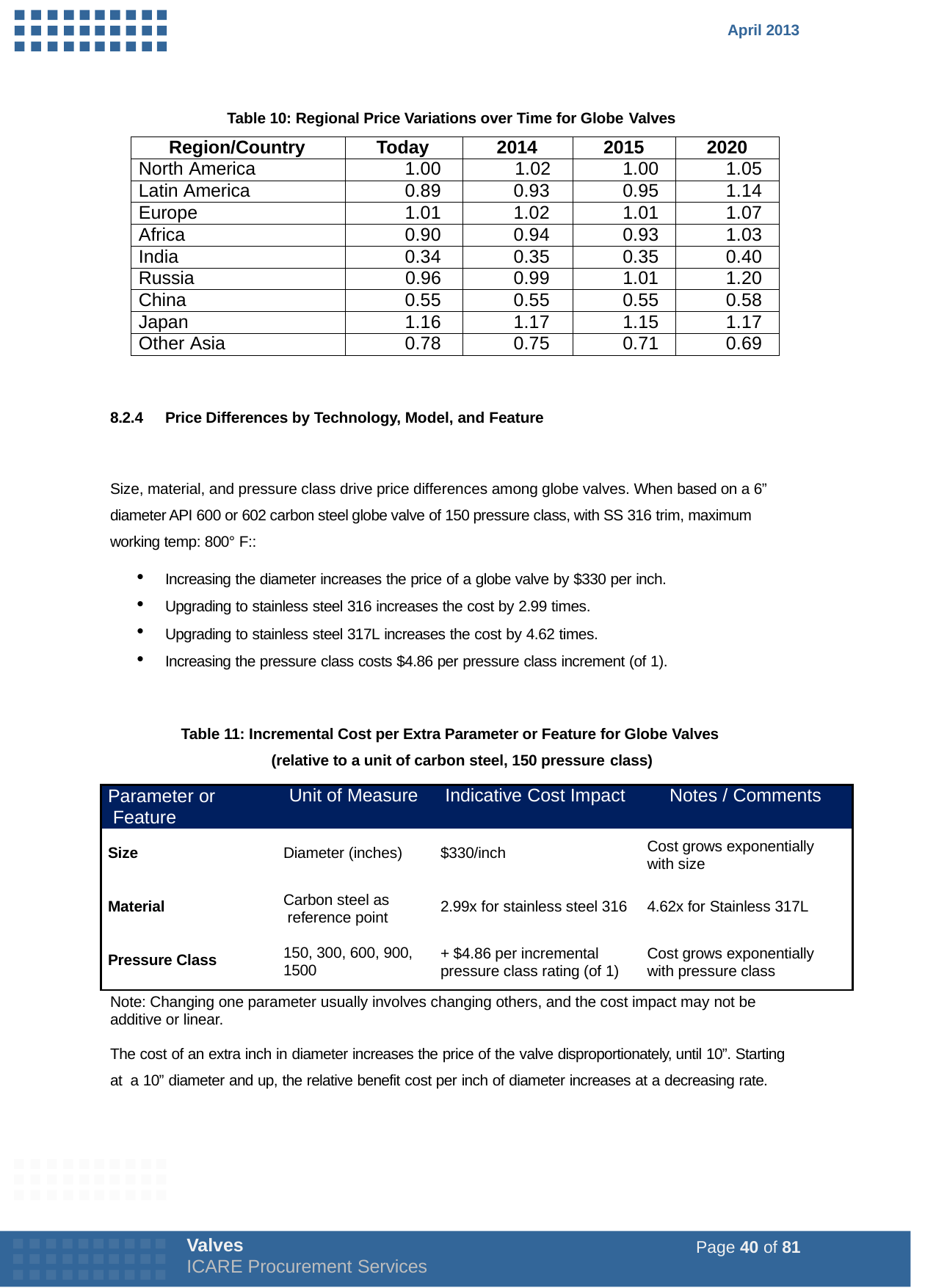

April 2013

Table 10: Regional Price Variations over Time for Globe Valves
| Region/Country | Today | 2014 | 2015 | 2020 |
| --- | --- | --- | --- | --- |
| North America | 1.00 | 1.02 | 1.00 | 1.05 |
| Latin America | 0.89 | 0.93 | 0.95 | 1.14 |
| Europe | 1.01 | 1.02 | 1.01 | 1.07 |
| Africa | 0.90 | 0.94 | 0.93 | 1.03 |
| India | 0.34 | 0.35 | 0.35 | 0.40 |
| Russia | 0.96 | 0.99 | 1.01 | 1.20 |
| China | 0.55 | 0.55 | 0.55 | 0.58 |
| Japan | 1.16 | 1.17 | 1.15 | 1.17 |
| Other Asia | 0.78 | 0.75 | 0.71 | 0.69 |
8.2.4
Price Differences by Technology, Model, and Feature
Size, material, and pressure class drive price differences among globe valves. When based on a 6”  diameter API 600 or 602 carbon steel globe valve of 150 pressure class, with SS 316 trim, maximum  working temp: 800° F::

Increasing the diameter increases the price of a globe valve by $330 per inch.
Upgrading to stainless steel 316 increases the cost by 2.99 times.
Upgrading to stainless steel 317L increases the cost by 4.62 times.
Increasing the pressure class costs $4.86 per pressure class increment (of 1).

Table 11: Incremental Cost per Extra Parameter or Feature for Globe Valves  (relative to a unit of carbon steel, 150 pressure class)
| Parameter or Feature | Unit of Measure | Indicative Cost Impact | Notes / Comments |
| --- | --- | --- | --- |
| Size | Diameter (inches) | $330/inch | Cost grows exponentially with size |
| Material | Carbon steel as reference point | 2.99x for stainless steel 316 | 4.62x for Stainless 317L |
| Pressure Class | 150, 300, 600, 900, 1500 | + $4.86 per incremental pressure class rating (of 1) | Cost grows exponentially with pressure class |
Note: Changing one parameter usually involves changing others, and the cost impact may not be  additive or linear.
The cost of an extra inch in diameter increases the price of the valve disproportionately, until 10”. Starting at  a 10” diameter and up, the relative benefit cost per inch of diameter increases at a decreasing rate.

Valves
ICARE Procurement Services
Page 40 of 81